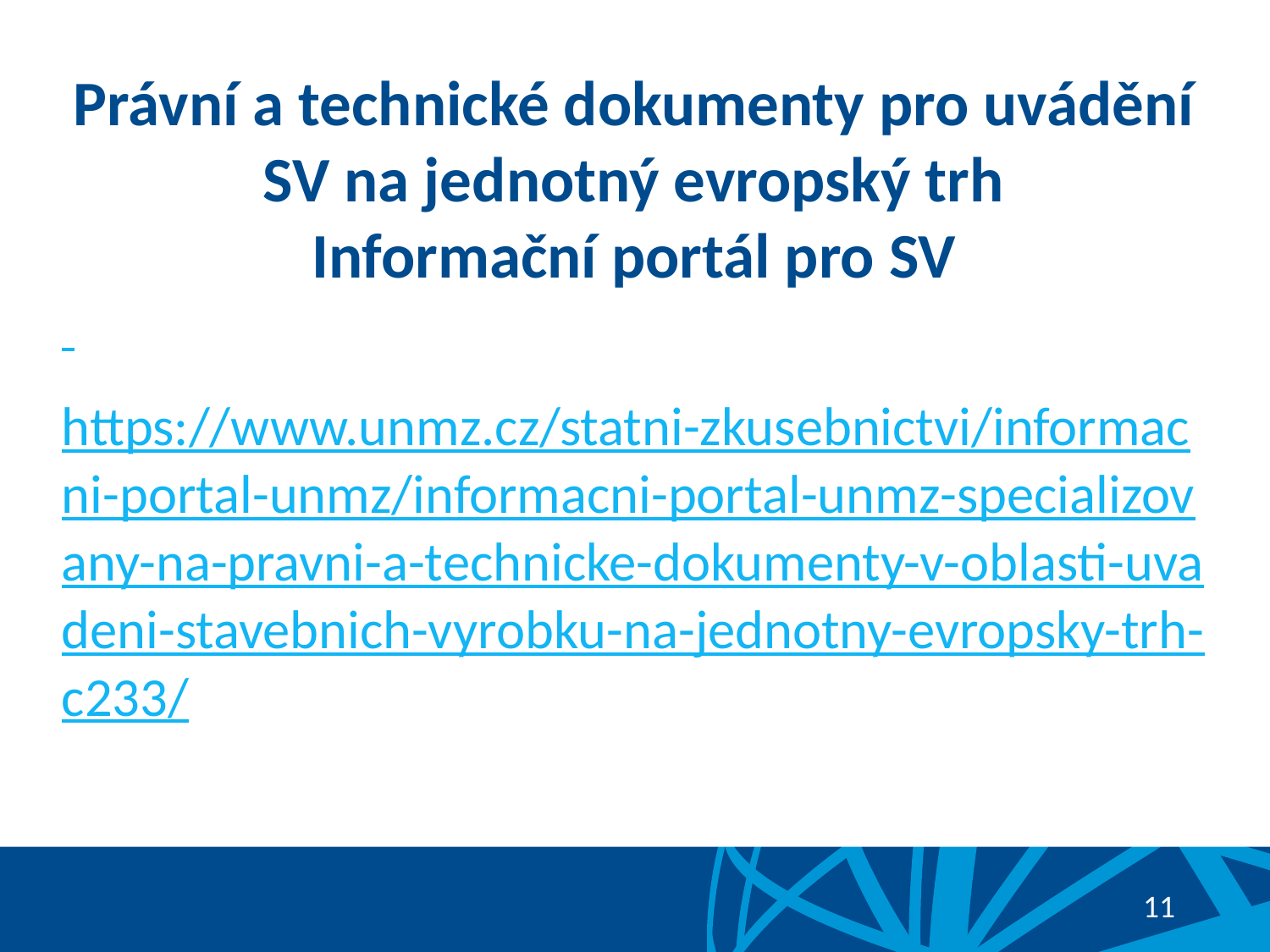

# Právní a technické dokumenty pro uvádění SV na jednotný evropský trh Informační portál pro SV

https://www.unmz.cz/statni-zkusebnictvi/informacni-portal-unmz/informacni-portal-unmz-specializovany-na-pravni-a-technicke-dokumenty-v-oblasti-uvadeni-stavebnich-vyrobku-na-jednotny-evropsky-trh-c233/